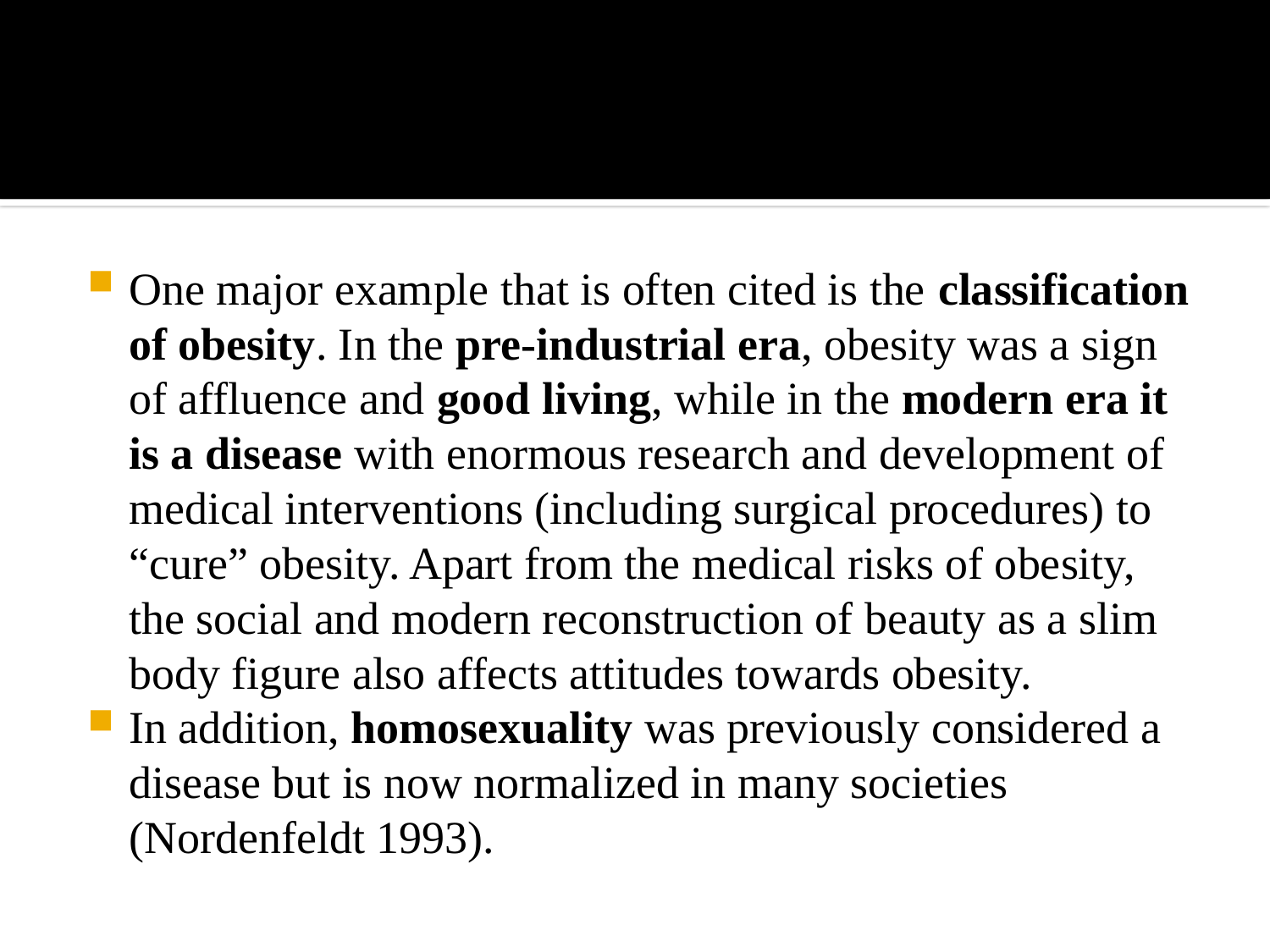

#
One major example that is often cited is the classification of obesity. In the pre-industrial era, obesity was a sign of affluence and good living, while in the modern era it is a disease with enormous research and development of medical interventions (including surgical procedures) to “cure” obesity. Apart from the medical risks of obesity, the social and modern reconstruction of beauty as a slim body figure also affects attitudes towards obesity.
In addition, homosexuality was previously considered a disease but is now normalized in many societies (Nordenfeldt 1993).